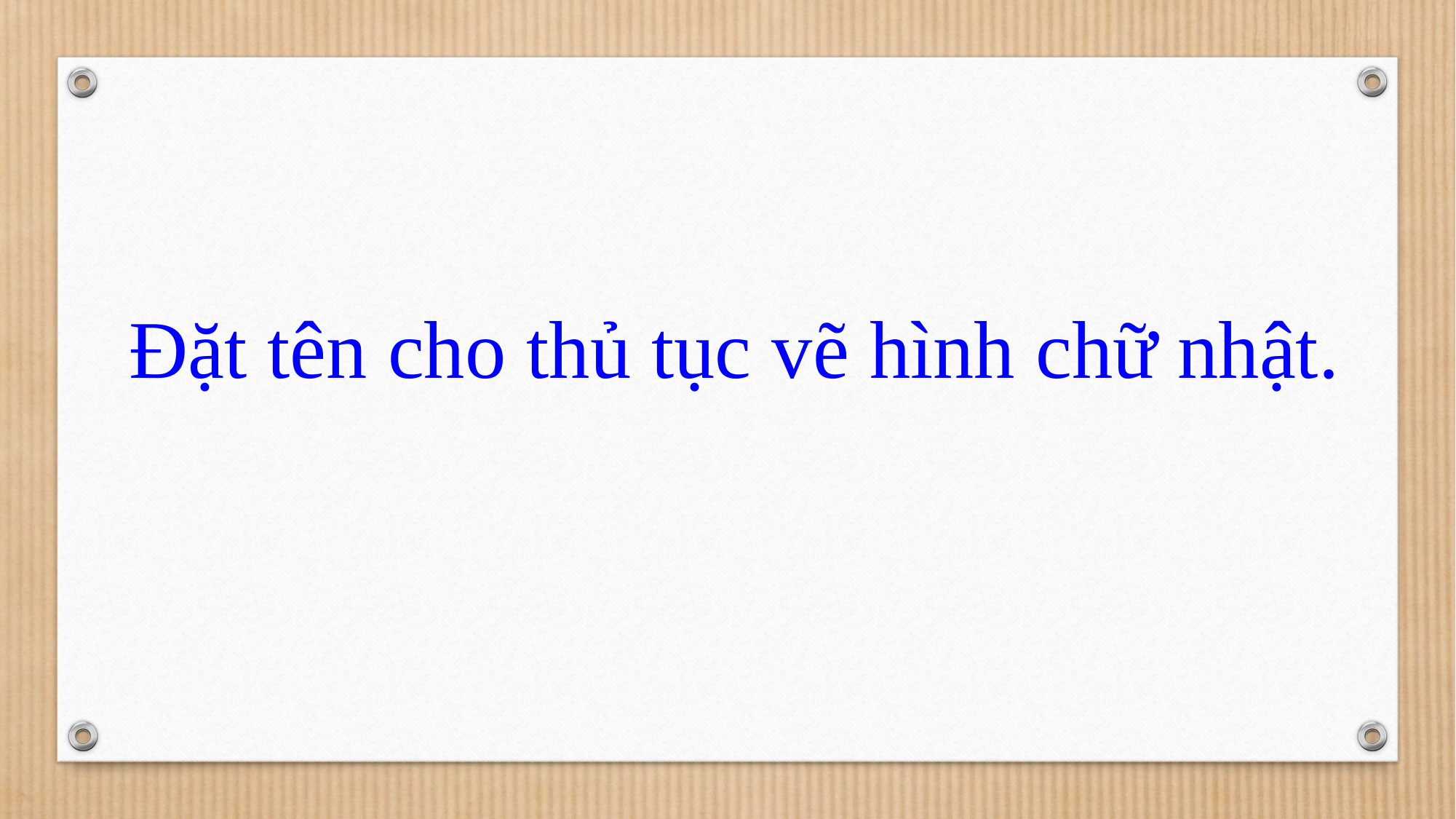

Đặt tên cho thủ tục vẽ hình chữ nhật.